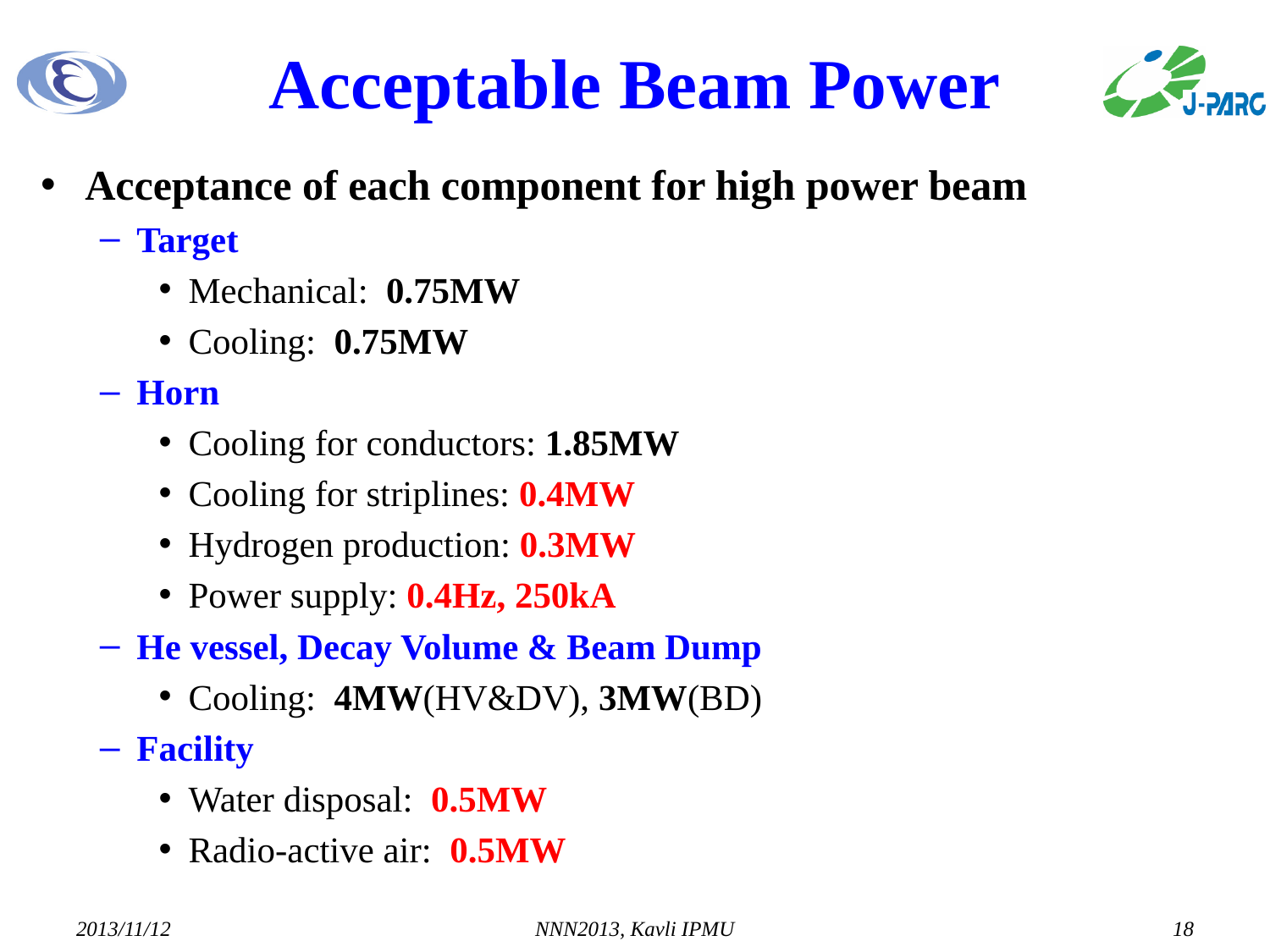

# Acceptable Beam Power
Acceptance of each component for high power beam
Target
Mechanical:  0.75MW
Cooling:  0.75MW
Horn
Cooling for conductors: 1.85MW
Cooling for striplines: 0.4MW
Hydrogen production: 0.3MW
Power supply: 0.4Hz, 250kA
He vessel, Decay Volume & Beam Dump
Cooling:  4MW(HV&DV), 3MW(BD)
Facility
Water disposal:  0.5MW
Radio-active air:  0.5MW

2013/11/12
NNN2013, Kavli IPMU
18